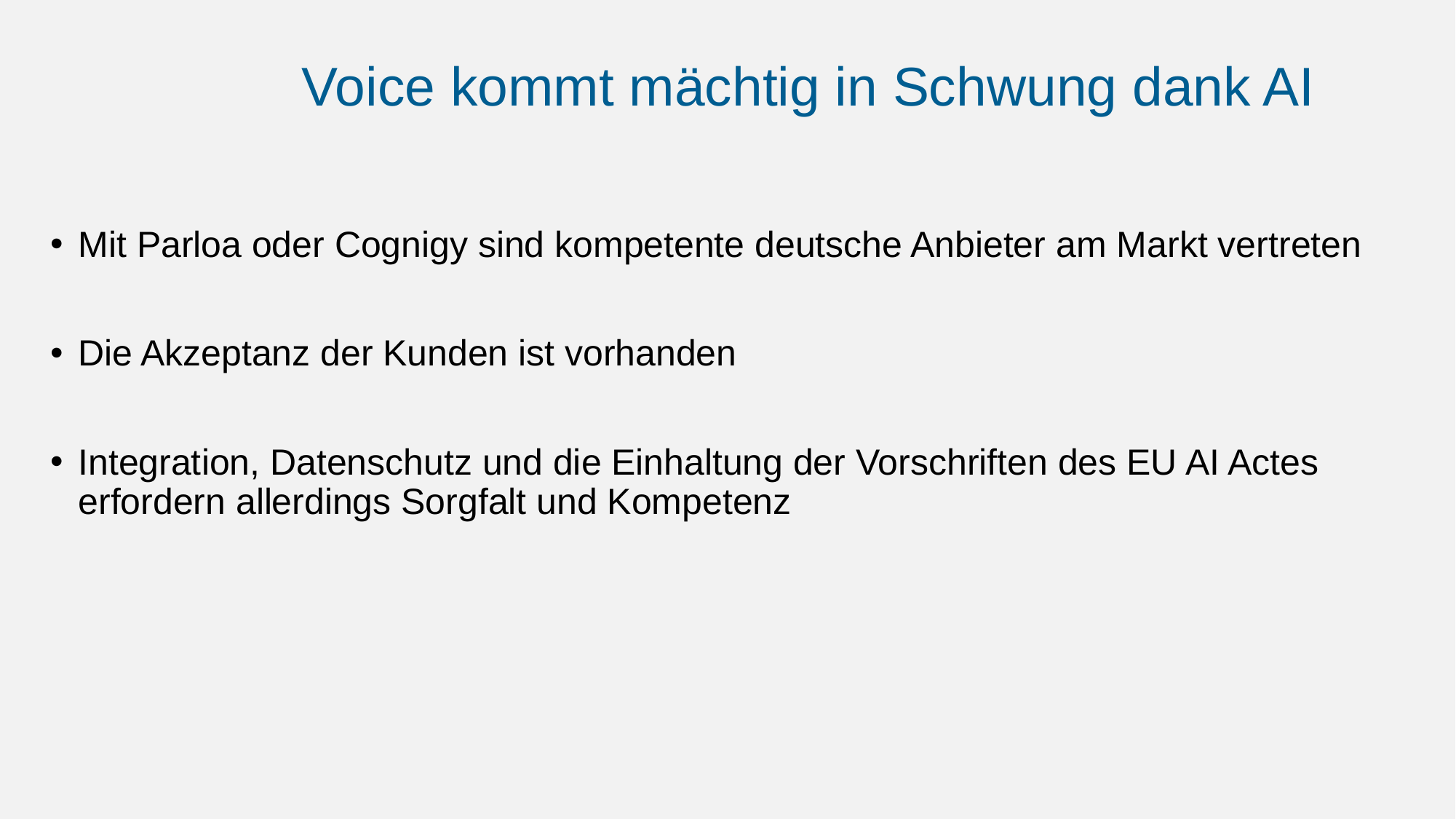

# Voice kommt mächtig in Schwung dank AI
Mit Parloa oder Cognigy sind kompetente deutsche Anbieter am Markt vertreten

Die Akzeptanz der Kunden ist vorhanden

Integration, Datenschutz und die Einhaltung der Vorschriften des EU AI Actes erfordern allerdings Sorgfalt und Kompetenz